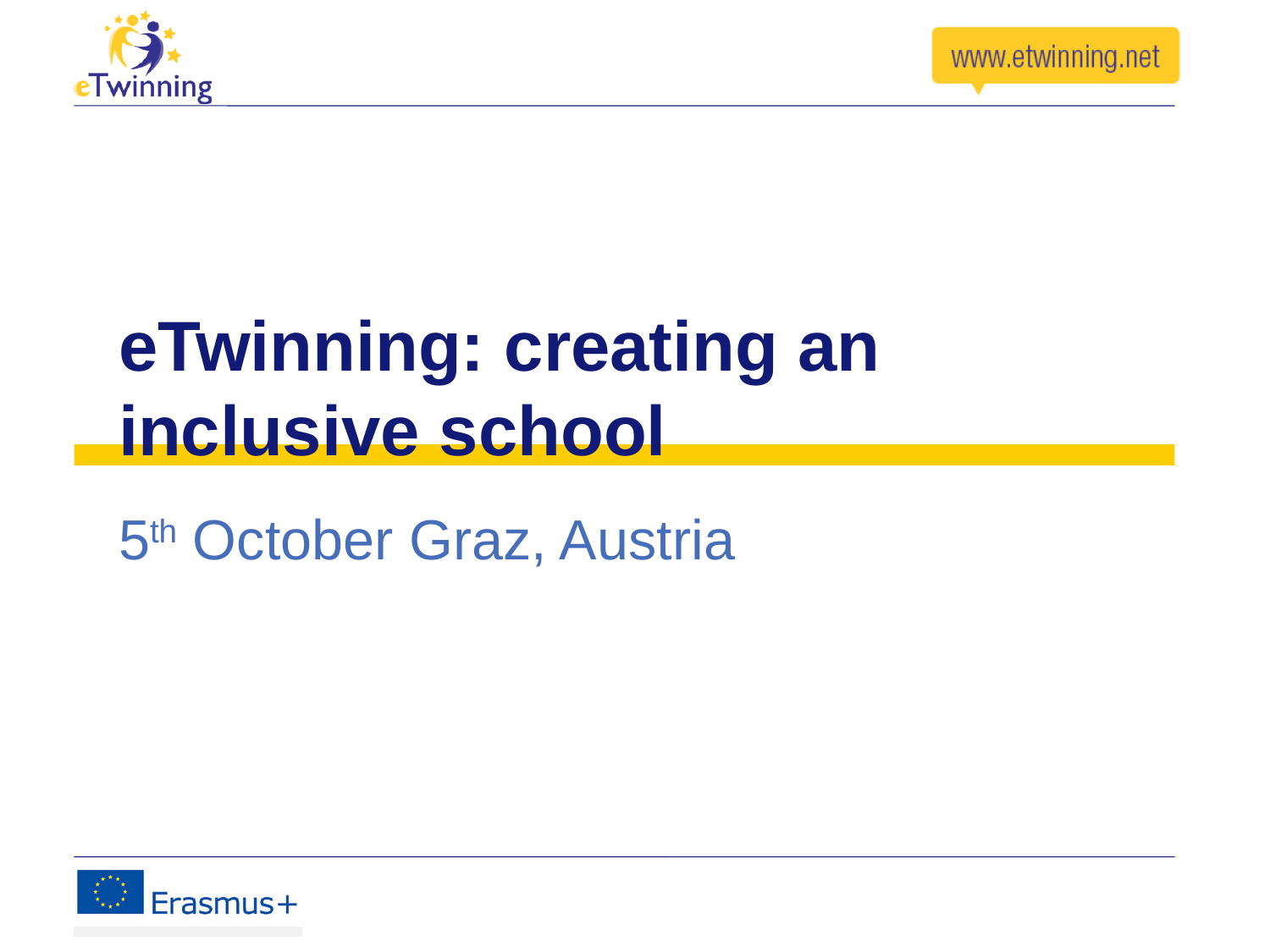

# eTwinning: creating an inclusive school
5th October Graz, Austria